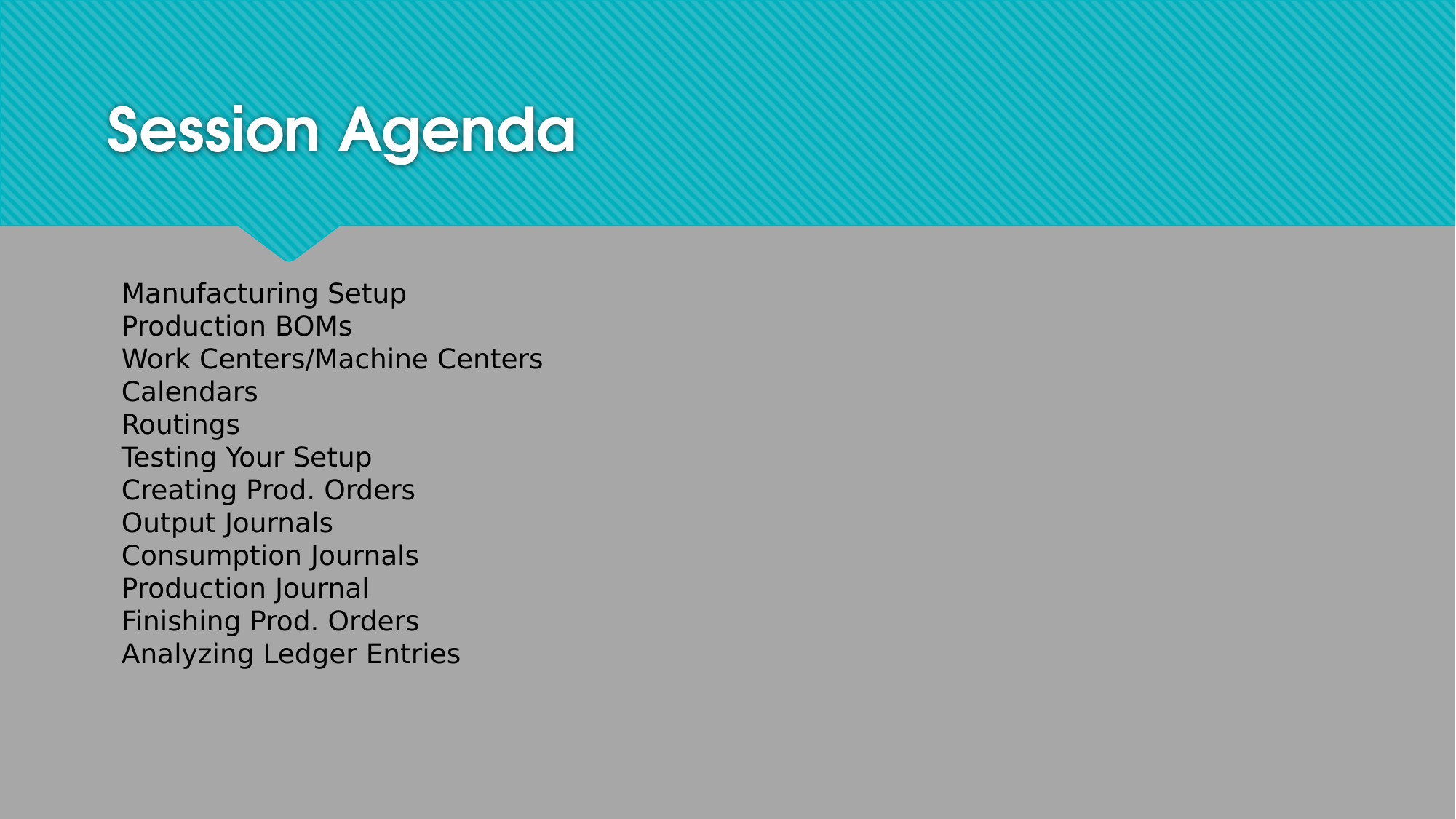

# Session Agenda
Manufacturing Setup
Production BOMs
Work Centers/Machine Centers
Calendars
Routings
Testing Your Setup
Creating Prod. Orders
Output Journals
Consumption Journals
Production Journal
Finishing Prod. Orders
Analyzing Ledger Entries